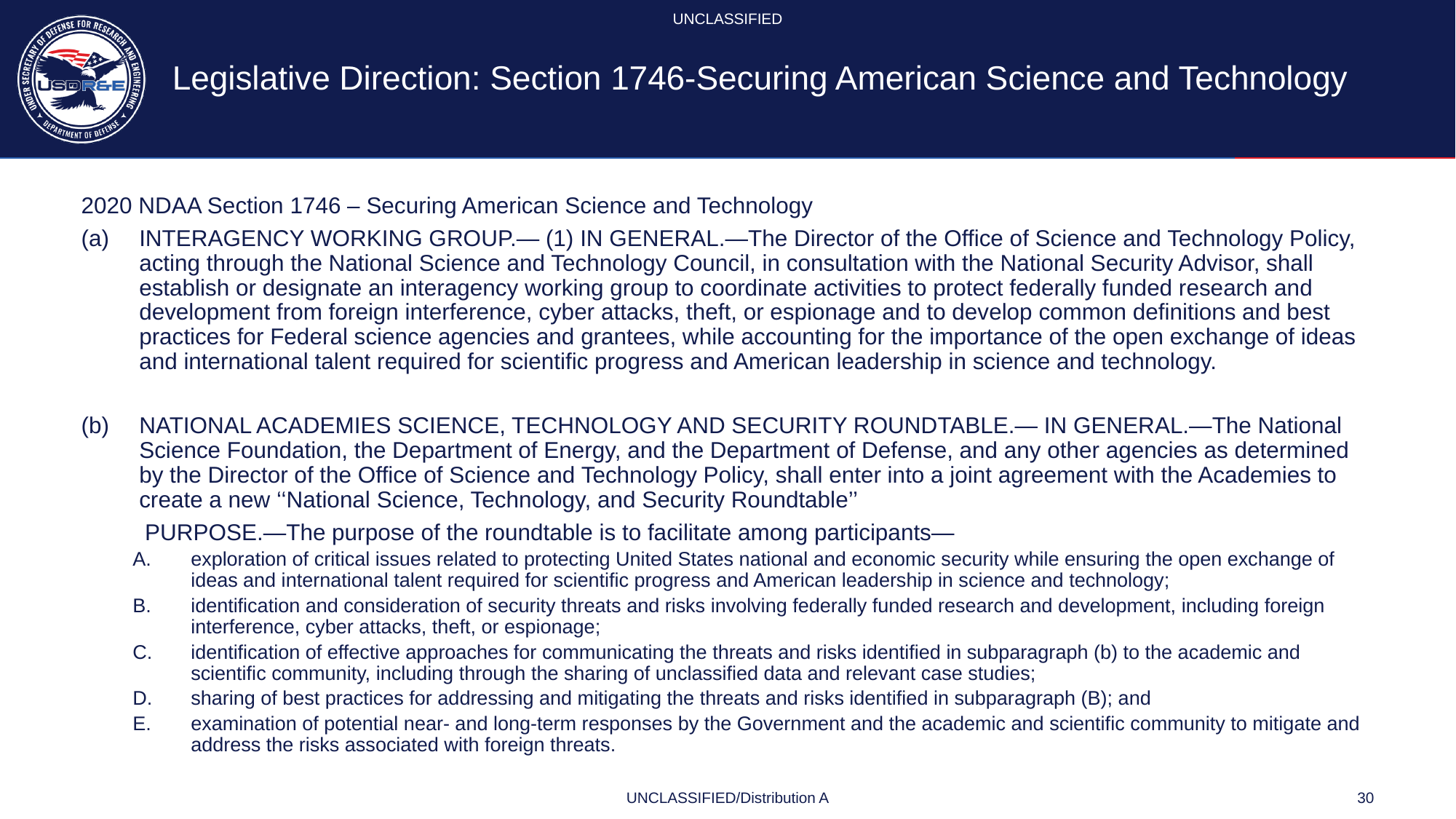

UNCLASSIFIED
# Legislative Direction: Section 1746-Securing American Science and Technology
2020 NDAA Section 1746 – Securing American Science and Technology
INTERAGENCY WORKING GROUP.— (1) IN GENERAL.—The Director of the Office of Science and Technology Policy, acting through the National Science and Technology Council, in consultation with the National Security Advisor, shall establish or designate an interagency working group to coordinate activities to protect federally funded research and development from foreign interference, cyber attacks, theft, or espionage and to develop common definitions and best practices for Federal science agencies and grantees, while accounting for the importance of the open exchange of ideas and international talent required for scientific progress and American leadership in science and technology.

NATIONAL ACADEMIES SCIENCE, TECHNOLOGY AND SECURITY ROUNDTABLE.— IN GENERAL.—The National Science Foundation, the Department of Energy, and the Department of Defense, and any other agencies as determined by the Director of the Office of Science and Technology Policy, shall enter into a joint agreement with the Academies to create a new ‘‘National Science, Technology, and Security Roundtable’’
          PURPOSE.—The purpose of the roundtable is to facilitate among participants—
exploration of critical issues related to protecting United States national and economic security while ensuring the open exchange of ideas and international talent required for scientific progress and American leadership in science and technology;
identification and consideration of security threats and risks involving federally funded research and development, including foreign interference, cyber attacks, theft, or espionage;
identification of effective approaches for communicating the threats and risks identified in subparagraph (b) to the academic and scientific community, including through the sharing of unclassified data and relevant case studies;
sharing of best practices for addressing and mitigating the threats and risks identified in subparagraph (B); and
examination of potential near- and long-term responses by the Government and the academic and scientific community to mitigate and address the risks associated with foreign threats.
UNCLASSIFIED/Distribution A
30